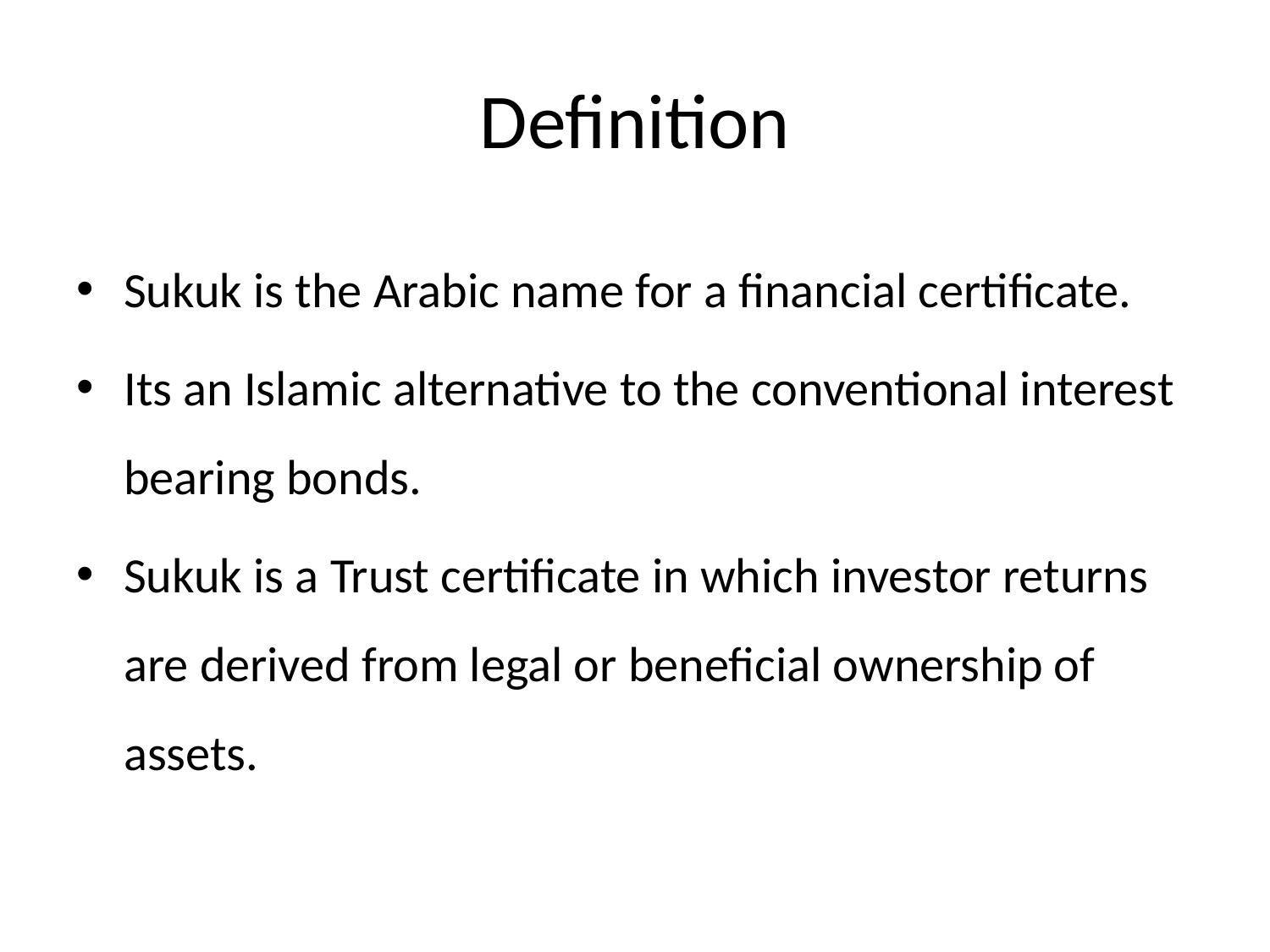

# Definition
Sukuk is the Arabic name for a financial certificate.
Its an Islamic alternative to the conventional interest bearing bonds.
Sukuk is a Trust certificate in which investor returns are derived from legal or beneficial ownership of assets.